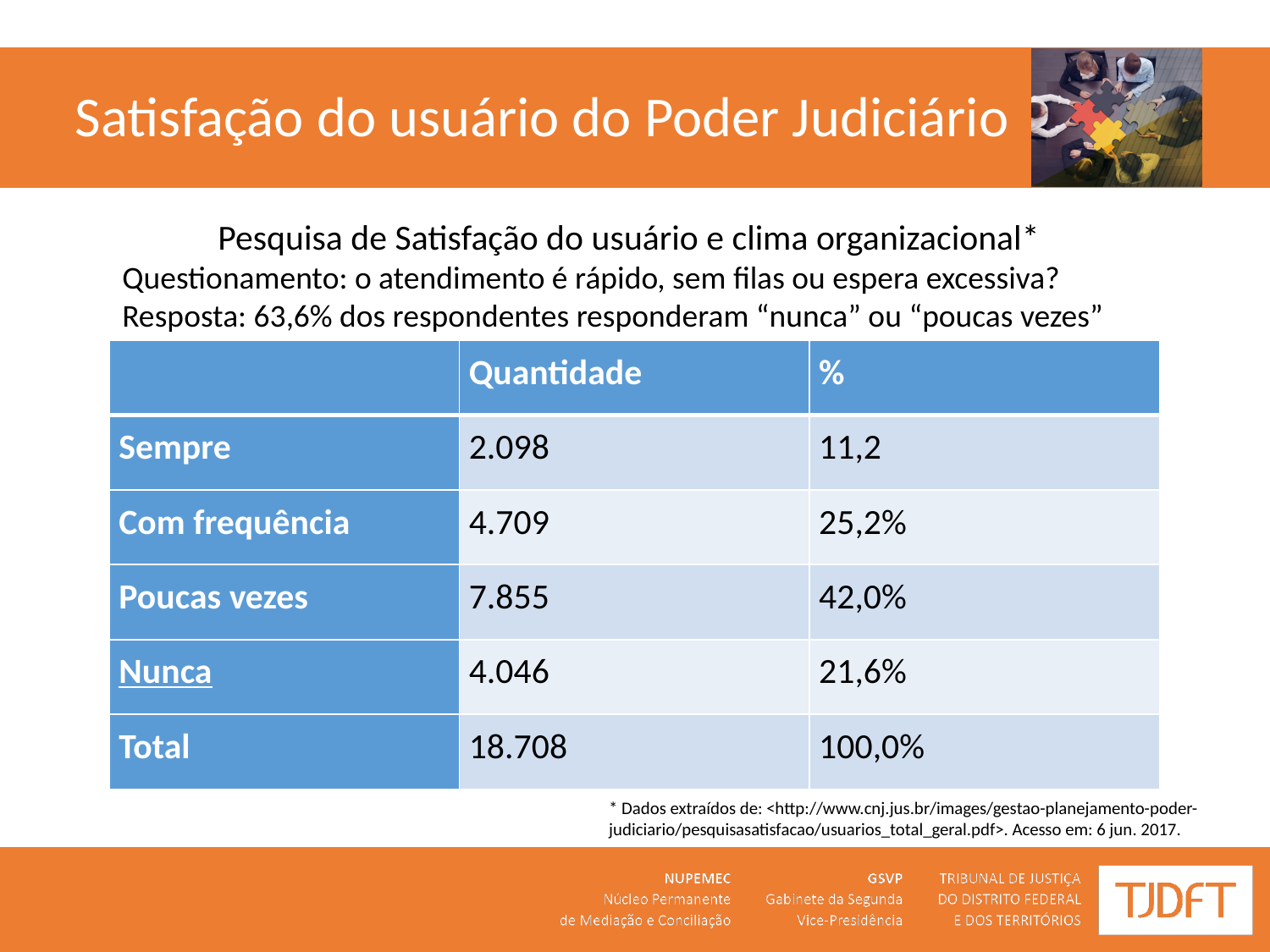

# Satisfação do usuário do Poder Judiciário
Pesquisa de Satisfação do usuário e clima organizacional*
Questionamento: o atendimento é rápido, sem filas ou espera excessiva?
Resposta: 63,6% dos respondentes responderam “nunca” ou “poucas vezes”
|  | Quantidade | % |
| --- | --- | --- |
| Sempre | 2.098 | 11,2 |
| Com frequência | 4.709 | 25,2% |
| Poucas vezes | 7.855 | 42,0% |
| Nunca | 4.046 | 21,6% |
| Total | 18.708 | 100,0% |
* Dados extraídos de: <http://www.cnj.jus.br/images/gestao-planejamento-poder-judiciario/pesquisasatisfacao/usuarios_total_geral.pdf>. Acesso em: 6 jun. 2017.